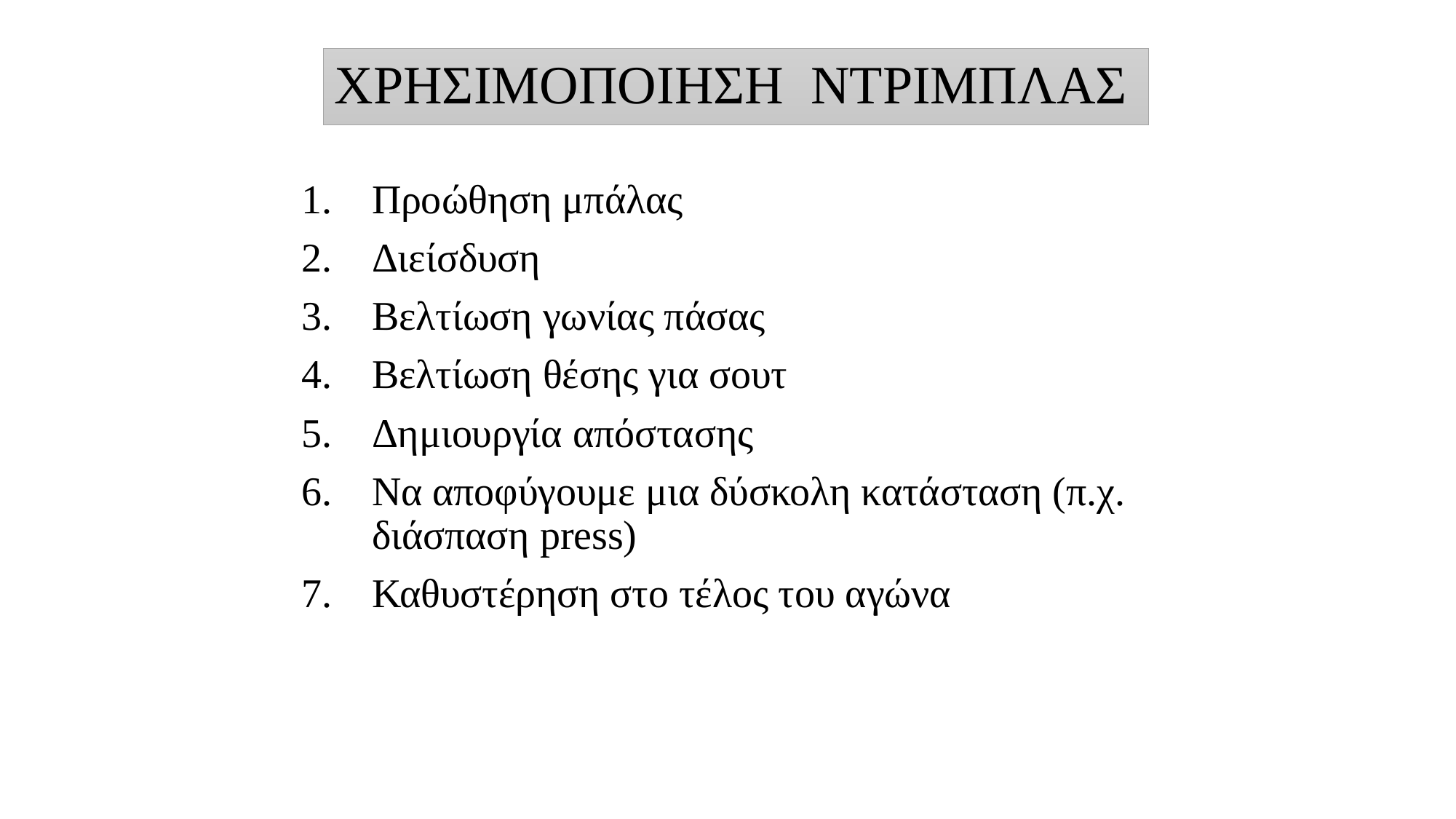

# ΧΡΗΣΙΜΟΠΟΙΗΣΗ  ΝΤΡΙΜΠΛΑΣ
Προώθηση μπάλας
Διείσδυση
Βελτίωση γωνίας πάσας
Βελτίωση θέσης για σουτ
Δημιουργία απόστασης
Να αποφύγουμε μια δύσκολη κατάσταση (π.χ. διάσπαση press)
Καθυστέρηση στο τέλος του αγώνα
2